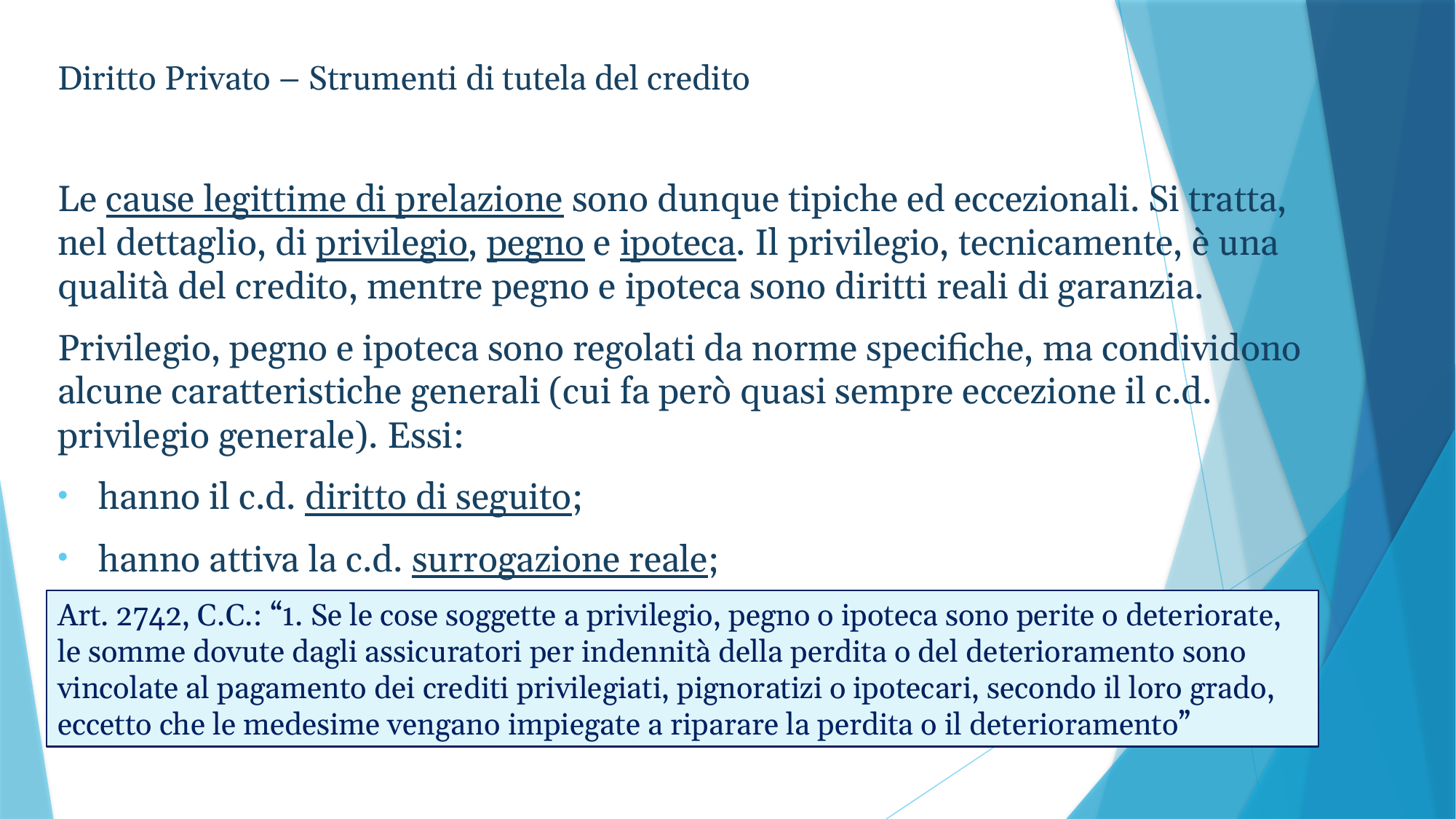

Diritto Privato – Strumenti di tutela del credito
Le cause legittime di prelazione sono dunque tipiche ed eccezionali. Si tratta, nel dettaglio, di privilegio, pegno e ipoteca. Il privilegio, tecnicamente, è una qualità del credito, mentre pegno e ipoteca sono diritti reali di garanzia.
Privilegio, pegno e ipoteca sono regolati da norme specifiche, ma condividono alcune caratteristiche generali (cui fa però quasi sempre eccezione il c.d. privilegio generale). Essi:
hanno il c.d. diritto di seguito;
hanno attiva la c.d. surrogazione reale;
Art. 2742, C.C.: “1. Se le cose soggette a privilegio, pegno o ipoteca sono perite o deteriorate, le somme dovute dagli assicuratori per indennità della perdita o del deterioramento sono vincolate al pagamento dei crediti privilegiati, pignoratizi o ipotecari, secondo il loro grado, eccetto che le medesime vengano impiegate a riparare la perdita o il deterioramento”